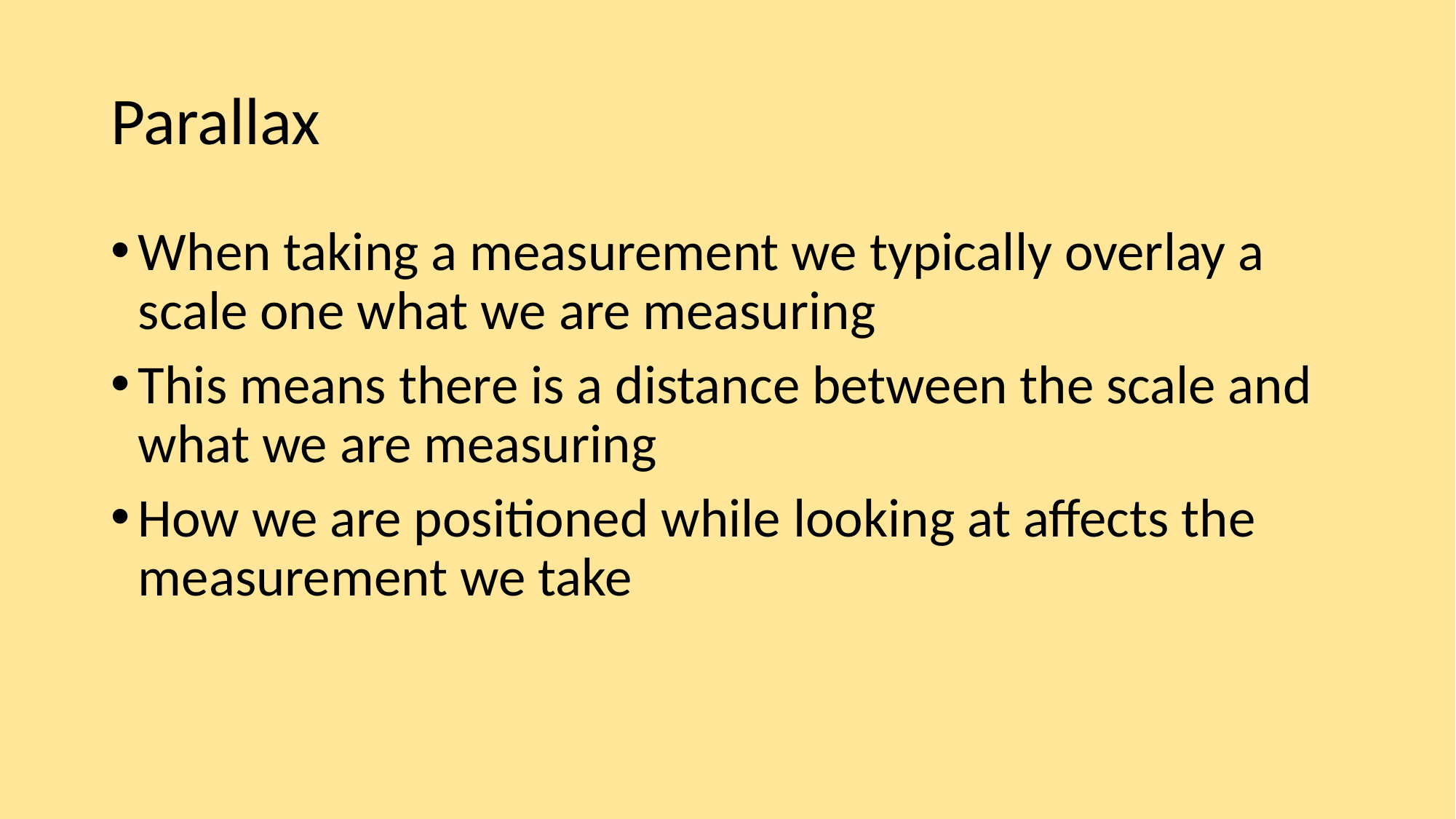

# Parallax
When taking a measurement we typically overlay a scale one what we are measuring
This means there is a distance between the scale and what we are measuring
How we are positioned while looking at affects the measurement we take